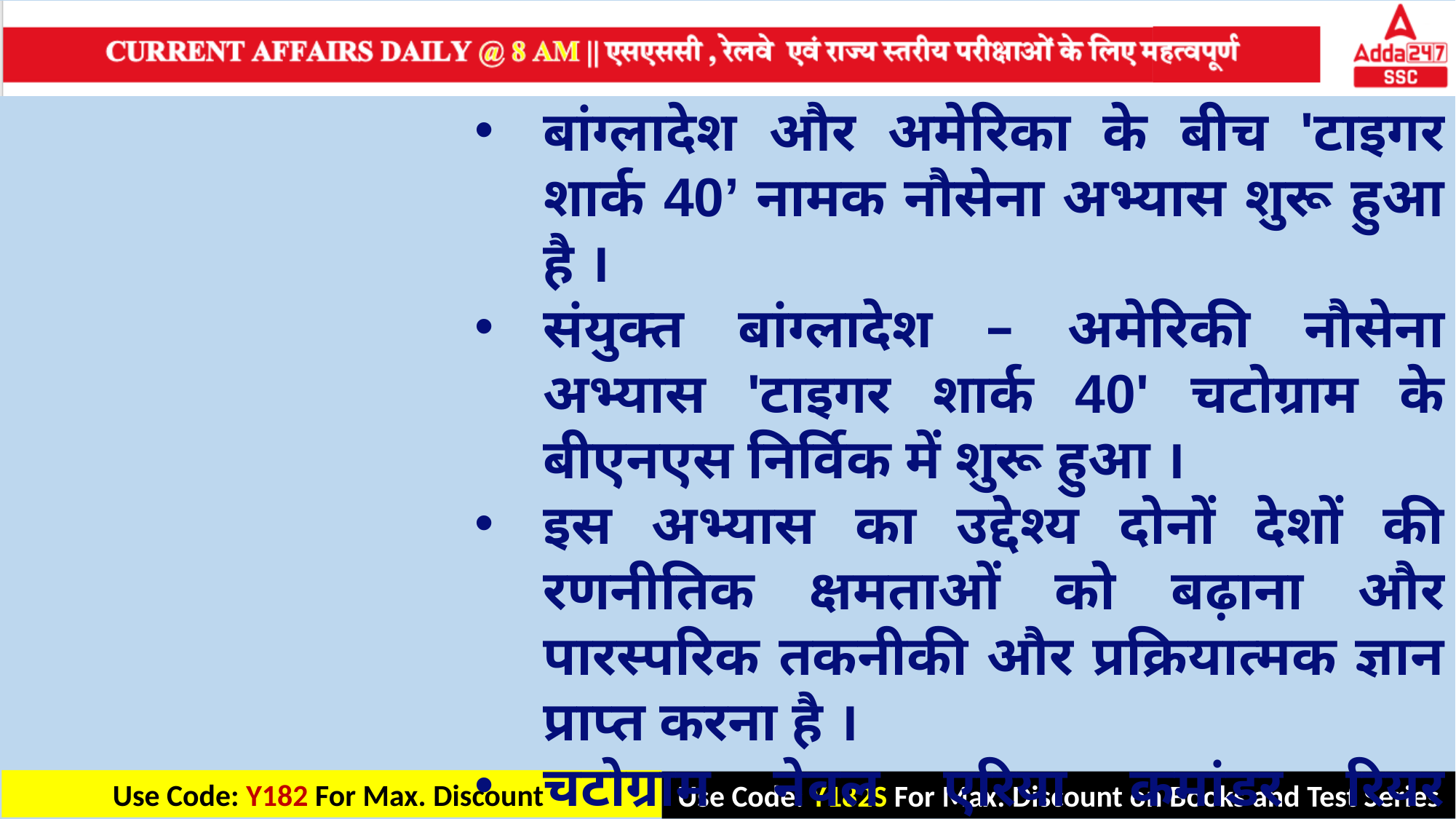

बांग्लादेश और अमेरिका के बीच 'टाइगर शार्क 40’ नामक नौसेना अभ्यास शुरू हुआ है ।
संयुक्त बांग्लादेश – अमेरिकी नौसेना अभ्यास 'टाइगर शार्क 40' चटोग्राम के बीएनएस निर्विक में शुरू हुआ ।
इस अभ्यास का उद्देश्य दोनों देशों की रणनीतिक क्षमताओं को बढ़ाना और पारस्परिक तकनीकी और प्रक्रियात्मक ज्ञान प्राप्त करना है ।
चटोग्राम नेवल एरिया कमांडर रियर एडमिरल अब्दुल्ला ए.एल. मामून चौधरी इस कार्यक्रम में मुख्य अतिथि के रूप में शामिल हुए ।